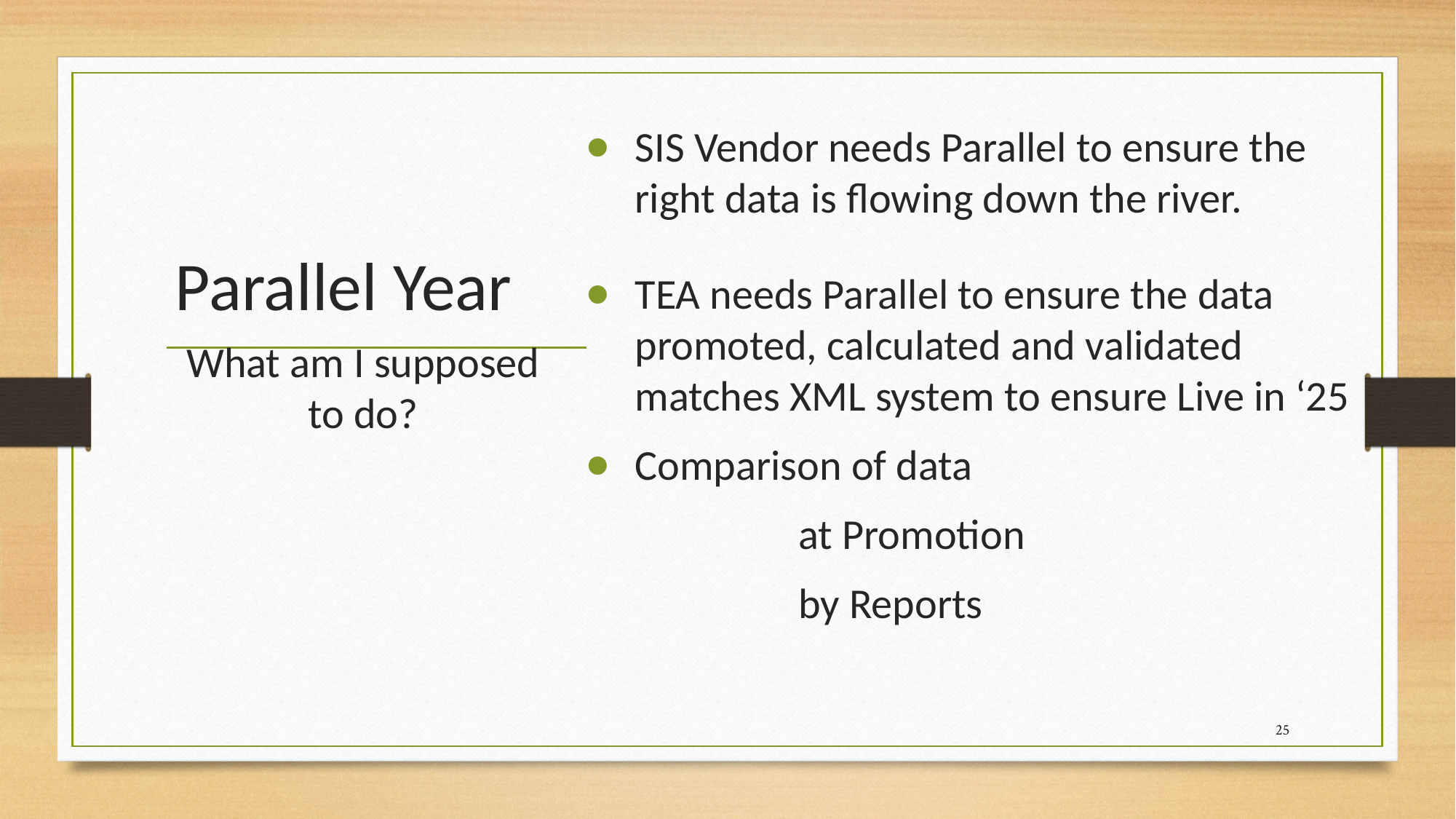

SIS Vendor needs Parallel to ensure the right data is flowing down the river.
TEA needs Parallel to ensure the data promoted, calculated and validated matches XML system to ensure Live in ‘25
Comparison of data
		at Promotion
		by Reports
# Parallel Year
What am I supposed to do?
25